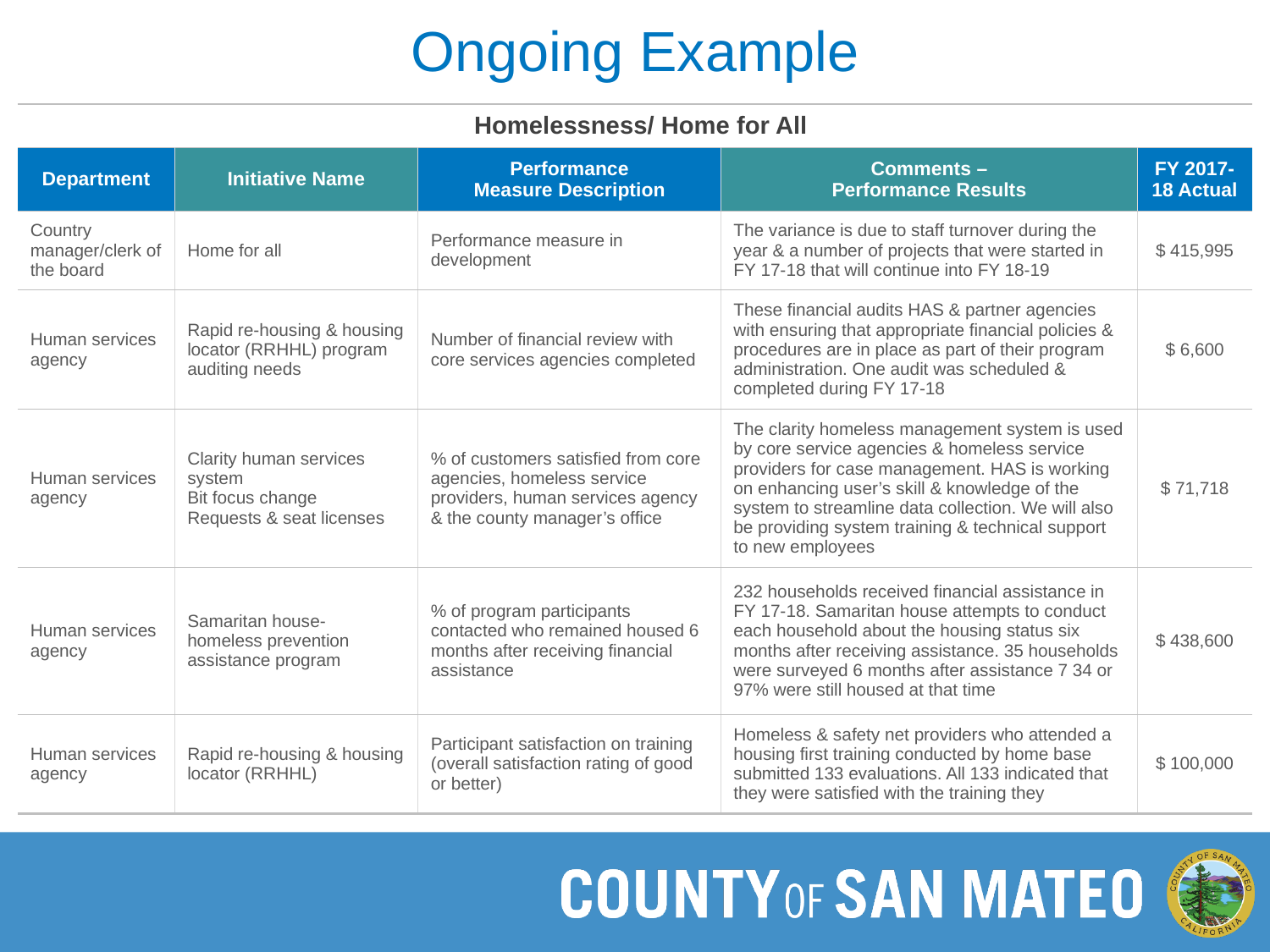

Ongoing Example
| Homelessness/ Home for All |  |  |  |  |
| --- | --- | --- | --- | --- |
| Department | Initiative Name | Performance Measure Description | Comments – Performance Results | FY 2017-18 Actual |
| Country manager/clerk of the board | Home for all | Performance measure in development | The variance is due to staff turnover during the year & a number of projects that were started in FY 17-18 that will continue into FY 18-19 | $ 415,995 |
| Human services agency | Rapid re-housing & housing locator (RRHHL) program auditing needs | Number of financial review with core services agencies completed | These financial audits HAS & partner agencies with ensuring that appropriate financial policies & procedures are in place as part of their program administration. One audit was scheduled & completed during FY 17-18 | $ 6,600 |
| Human services agency | Clarity human services system Bit focus change Requests & seat licenses | % of customers satisfied from core agencies, homeless service providers, human services agency & the county manager’s office | The clarity homeless management system is used by core service agencies & homeless service providers for case management. HAS is working on enhancing user’s skill & knowledge of the system to streamline data collection. We will also be providing system training & technical support to new employees | $ 71,718 |
| Human services agency | Samaritan house- homeless prevention assistance program | % of program participants contacted who remained housed 6 months after receiving financial assistance | 232 households received financial assistance in FY 17-18. Samaritan house attempts to conduct each household about the housing status six months after receiving assistance. 35 households were surveyed 6 months after assistance 7 34 or 97% were still housed at that time | $ 438,600 |
| Human services agency | Rapid re-housing & housing locator (RRHHL) | Participant satisfaction on training (overall satisfaction rating of good or better) | Homeless & safety net providers who attended a housing first training conducted by home base submitted 133 evaluations. All 133 indicated that they were satisfied with the training they | $ 100,000 |